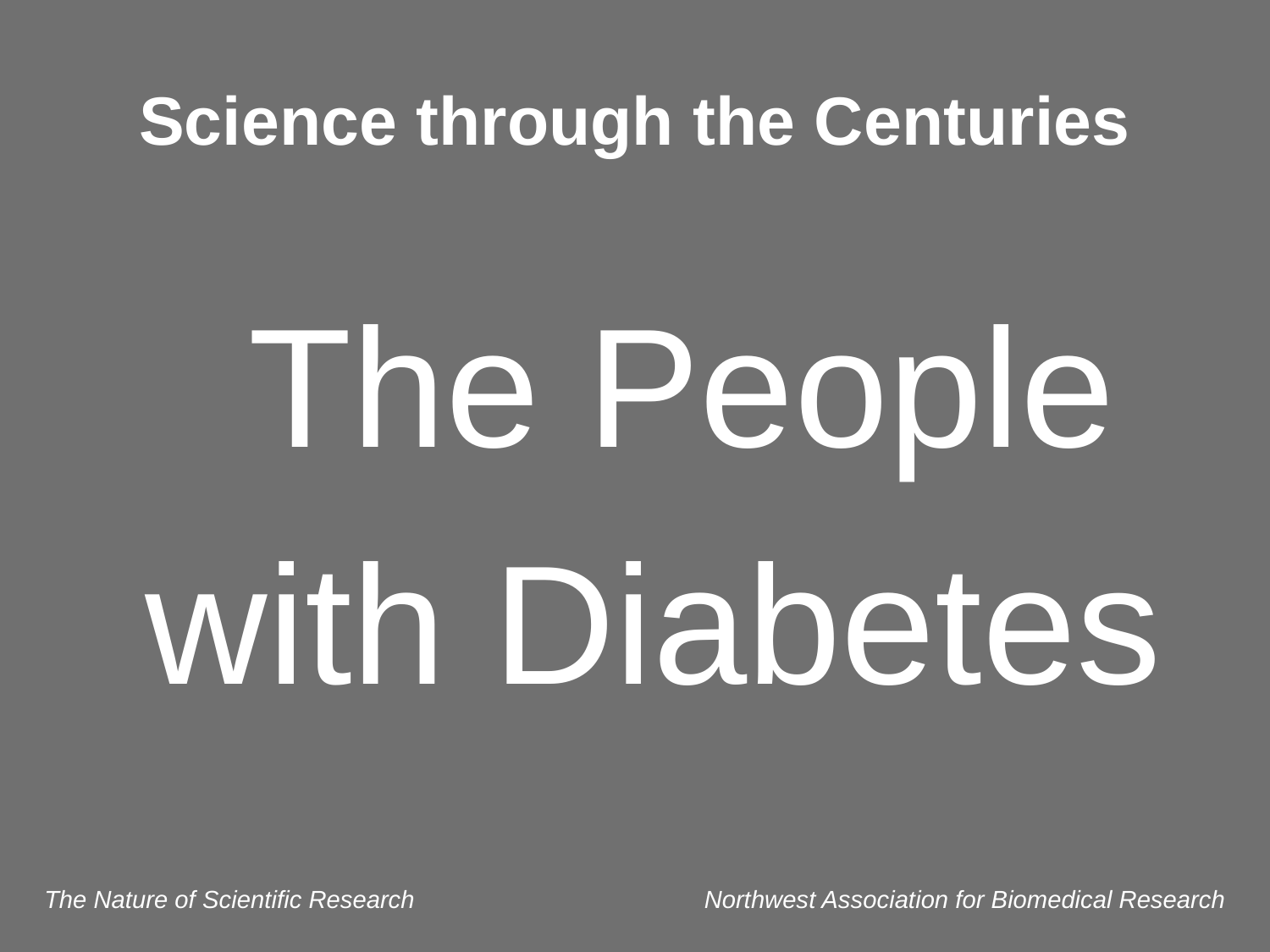

# Science through the Centuries
The People
with Diabetes
The Nature of Scientific Research
Northwest Association for Biomedical Research